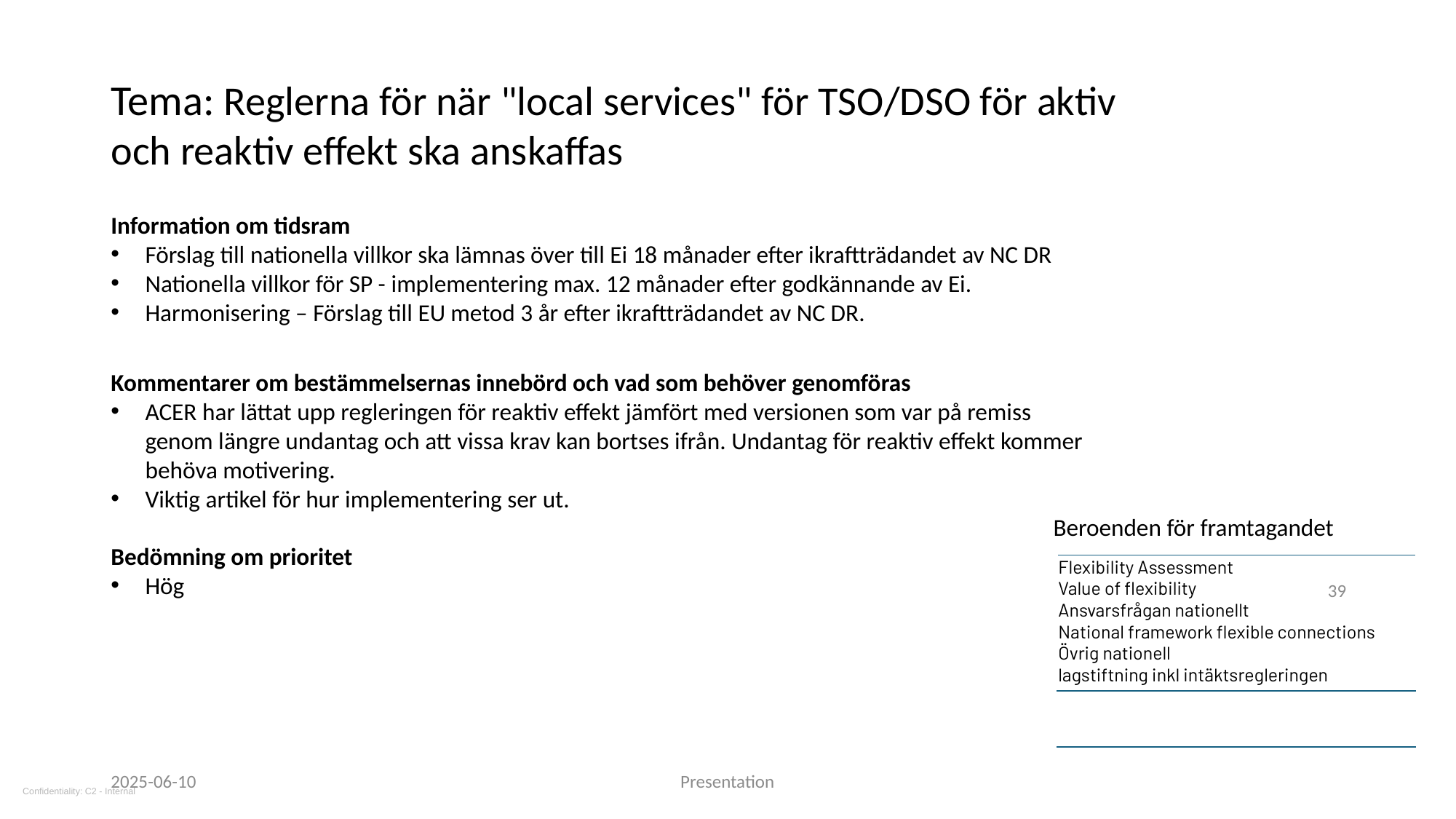

# Tema: Reglerna för när "local services" för TSO/DSO för aktiv och reaktiv effekt ska anskaffas
Information om tidsram
Förslag till nationella villkor ska lämnas över till Ei 18 månader efter ikraftträdandet av NC DR
Nationella villkor för SP - implementering max. 12 månader efter godkännande av Ei.
Harmonisering – Förslag till EU metod 3 år efter ikraftträdandet av NC DR.

Kommentarer om bestämmelsernas innebörd och vad som behöver genomföras
ACER har lättat upp regleringen för reaktiv effekt jämfört med versionen som var på remiss genom längre undantag och att vissa krav kan bortses ifrån. Undantag för reaktiv effekt kommer behöva motivering.
Viktig artikel för hur implementering ser ut.

Bedömning om prioritet
Hög
Beroenden för framtagandet
| Flexibility Assessment  Value of flexibility Ansvarsfrågan nationellt National framework flexible connections Övrig nationell lagstiftning inkl intäktsregleringen |
| --- |
|  |
39
2025-06-10
Presentation